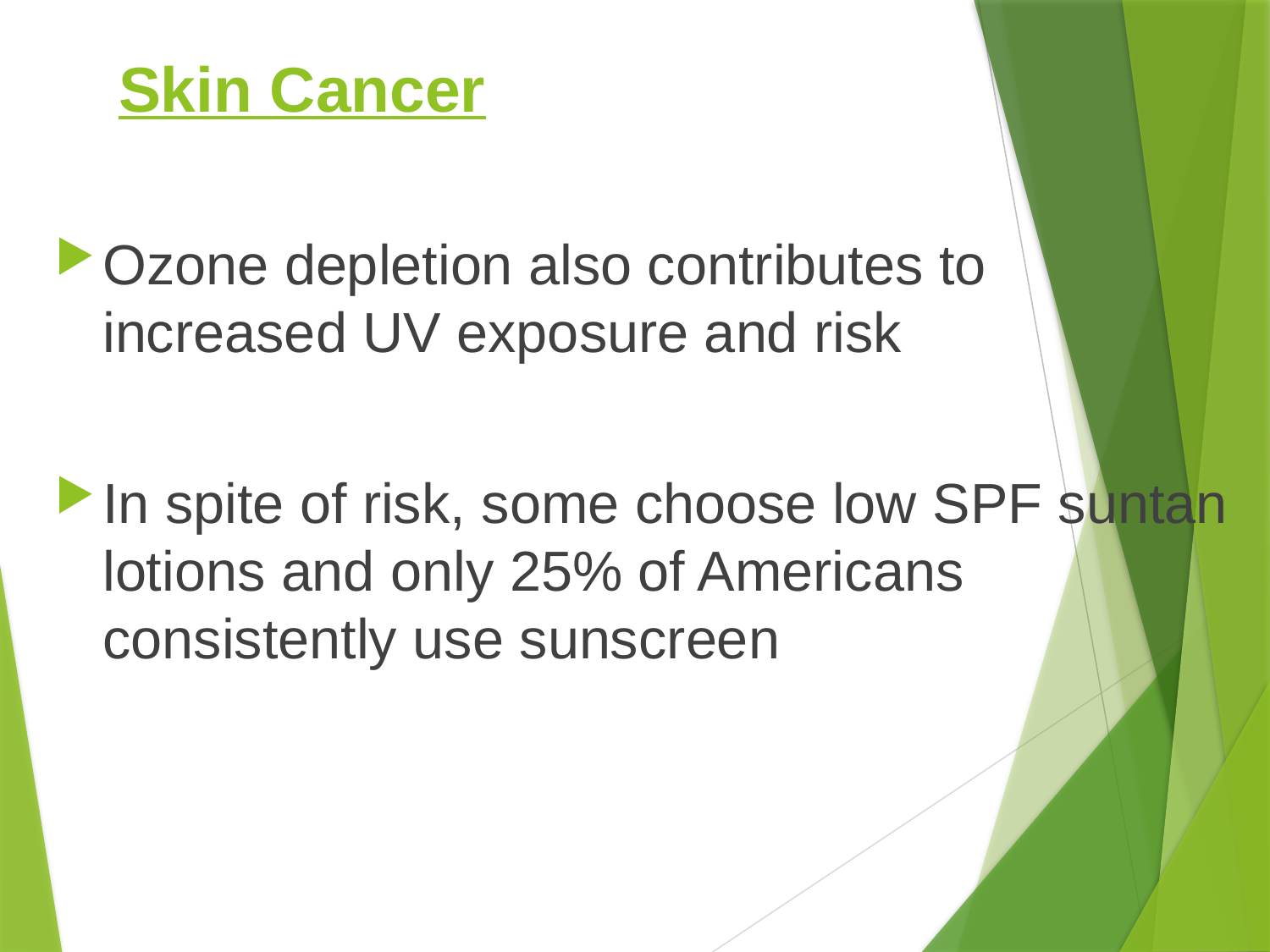

# Skin Cancer
Ozone depletion also contributes to increased UV exposure and risk

In spite of risk, some choose low SPF suntan lotions and only 25% of Americans consistently use sunscreen